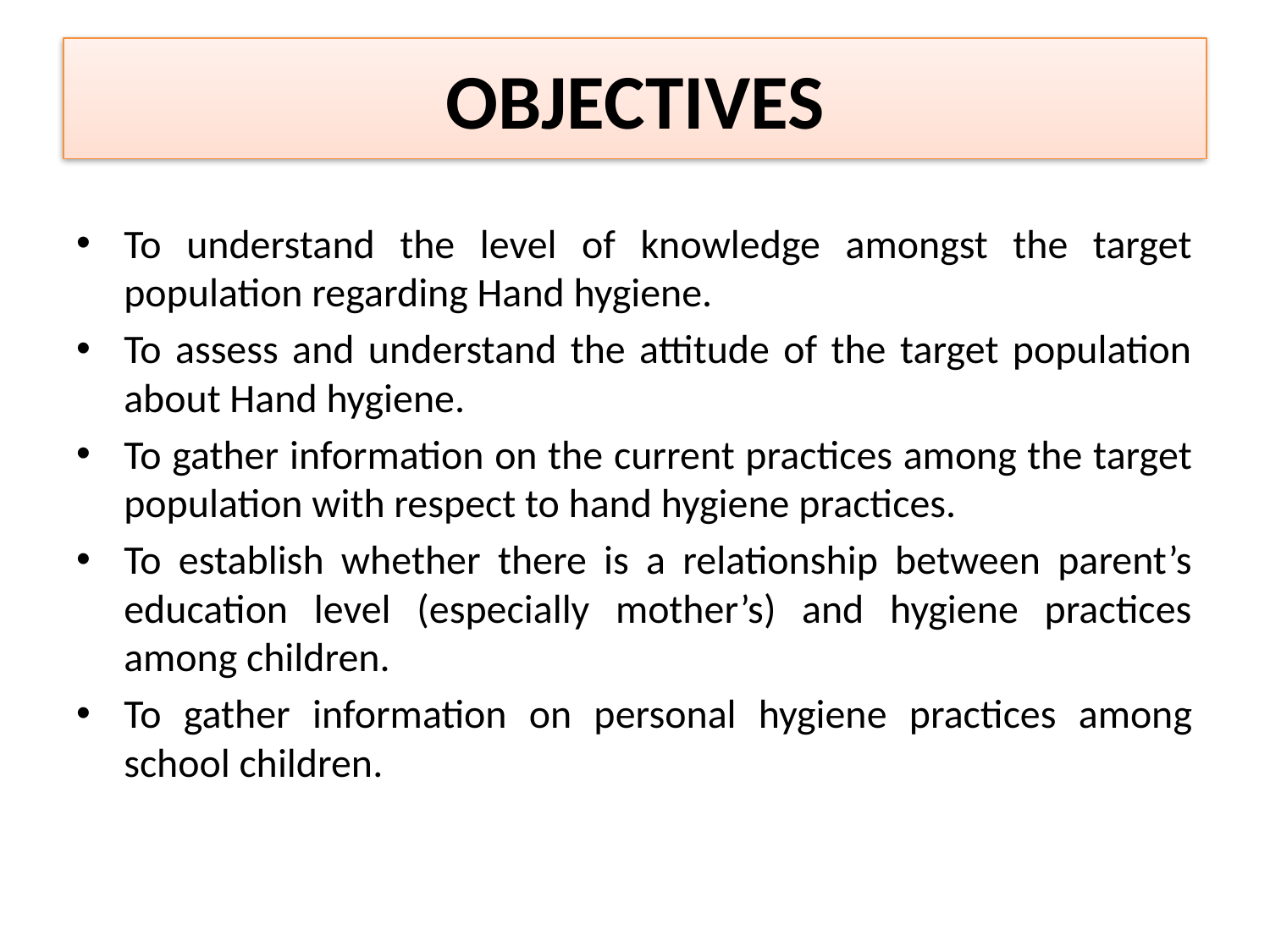

# OBJECTIVES
To understand the level of knowledge amongst the target population regarding Hand hygiene.
To assess and understand the attitude of the target population about Hand hygiene.
To gather information on the current practices among the target population with respect to hand hygiene practices.
To establish whether there is a relationship between parent’s education level (especially mother’s) and hygiene practices among children.
To gather information on personal hygiene practices among school children.